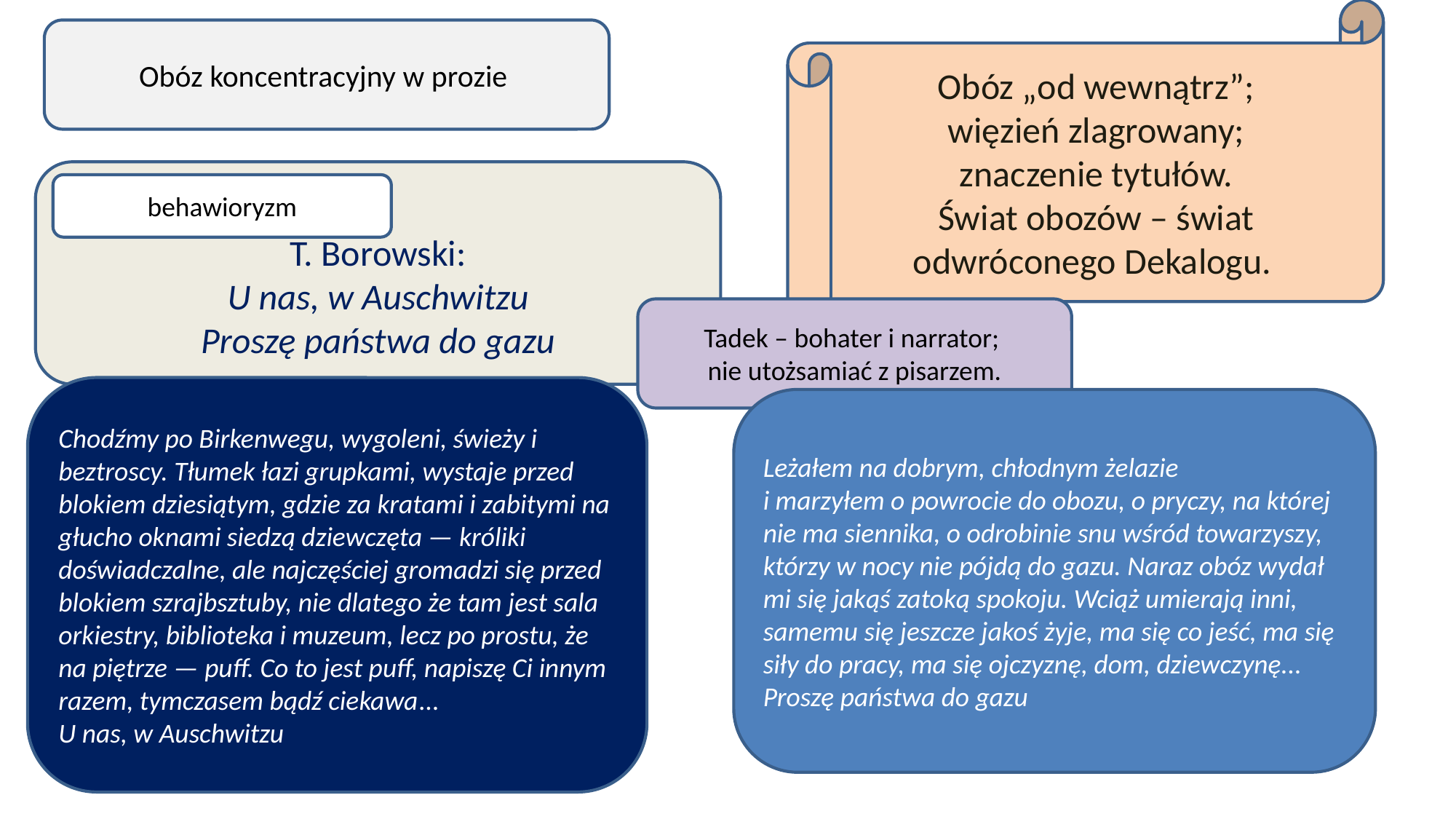

Obóz „od wewnątrz”;
więzień zlagrowany;
znaczenie tytułów.
Świat obozów – świat odwróconego Dekalogu.
Obóz koncentracyjny w prozie

T. Borowski:
U nas, w Auschwitzu
Proszę państwa do gazu
behawioryzm
Tadek – bohater i narrator;
nie utożsamiać z pisarzem.
Chodźmy po Birkenwegu, wygoleni, świeży i beztroscy. Tłumek łazi grupkami, wystaje przed blokiem dziesiątym, gdzie za kratami i zabitymi na głucho oknami siedzą dziewczęta — króliki doświadczalne, ale najczęściej gromadzi się przed blokiem szrajbsztuby, nie dlatego że tam jest sala orkiestry, biblioteka i muzeum, lecz po prostu, że na piętrze — puff. Co to jest puff, napiszę Ci innym razem, tymczasem bądź ciekawa...
U nas, w Auschwitzu
Leżałem na dobrym, chłodnym żelazie
i marzyłem o powrocie do obozu, o pryczy, na której nie ma siennika, o odrobinie snu wśród towarzyszy, którzy w nocy nie pójdą do gazu. Naraz obóz wydał mi się jakąś zatoką spokoju. Wciąż umierają inni, samemu się jeszcze jakoś żyje, ma się co jeść, ma się siły do pracy, ma się ojczyznę, dom, dziewczynę...
Proszę państwa do gazu